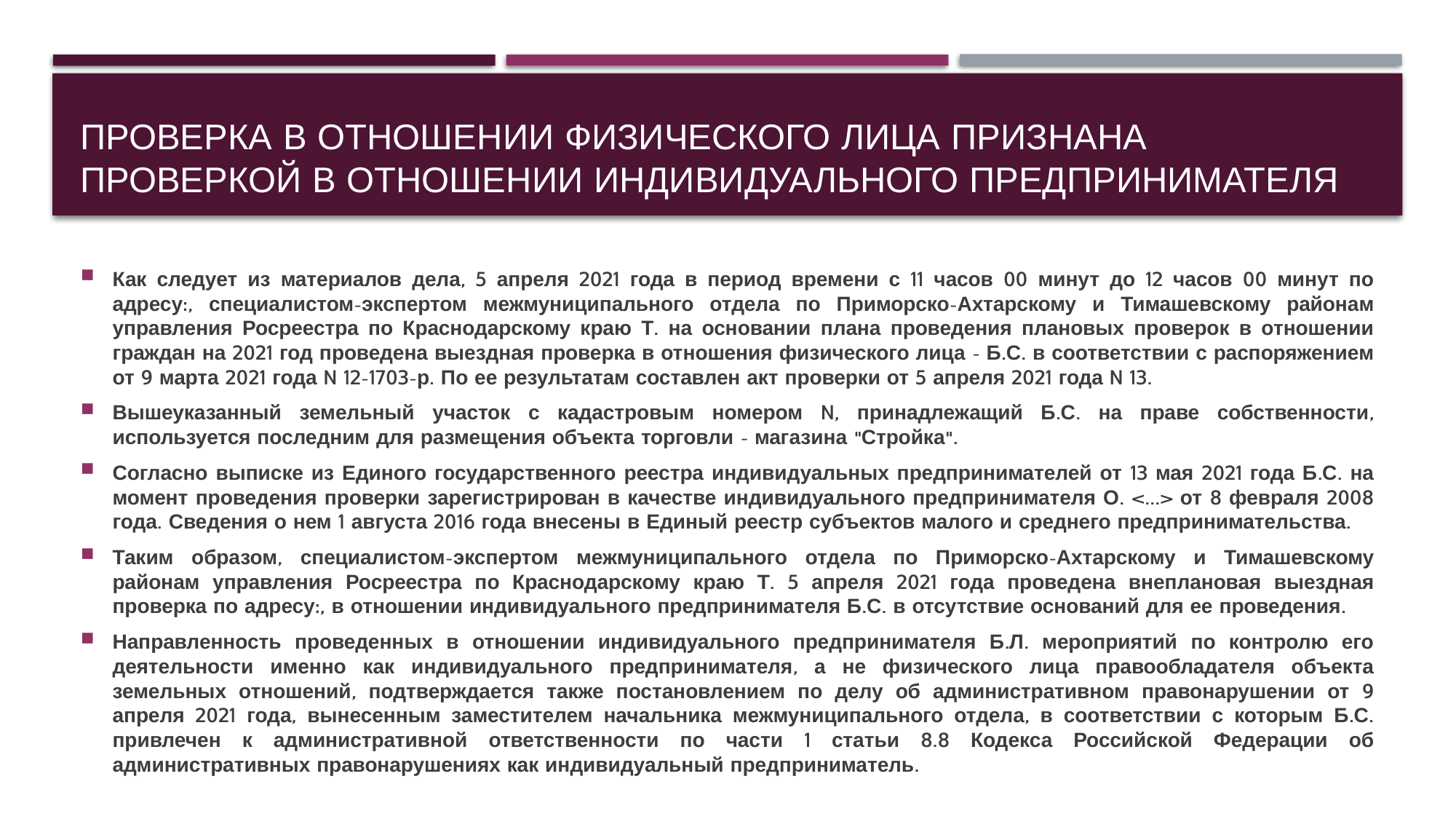

# Проверка в отношении физического лица признана проверкой в отношении индивидуального предпринимателя
Как следует из материалов дела, 5 апреля 2021 года в период времени с 11 часов 00 минут до 12 часов 00 минут по адресу:, специалистом-экспертом межмуниципального отдела по Приморско-Ахтарскому и Тимашевскому районам управления Росреестра по Краснодарскому краю Т. на основании плана проведения плановых проверок в отношении граждан на 2021 год проведена выездная проверка в отношения физического лица - Б.С. в соответствии с распоряжением от 9 марта 2021 года N 12-1703-р. По ее результатам составлен акт проверки от 5 апреля 2021 года N 13.
Вышеуказанный земельный участок с кадастровым номером N, принадлежащий Б.С. на праве собственности, используется последним для размещения объекта торговли - магазина "Стройка".
Согласно выписке из Единого государственного реестра индивидуальных предпринимателей от 13 мая 2021 года Б.С. на момент проведения проверки зарегистрирован в качестве индивидуального предпринимателя О. <...> от 8 февраля 2008 года. Сведения о нем 1 августа 2016 года внесены в Единый реестр субъектов малого и среднего предпринимательства.
Таким образом, специалистом-экспертом межмуниципального отдела по Приморско-Ахтарскому и Тимашевскому районам управления Росреестра по Краснодарскому краю Т. 5 апреля 2021 года проведена внеплановая выездная проверка по адресу:, в отношении индивидуального предпринимателя Б.С. в отсутствие оснований для ее проведения.
Направленность проведенных в отношении индивидуального предпринимателя Б.Л. мероприятий по контролю его деятельности именно как индивидуального предпринимателя, а не физического лица правообладателя объекта земельных отношений, подтверждается также постановлением по делу об административном правонарушении от 9 апреля 2021 года, вынесенным заместителем начальника межмуниципального отдела, в соответствии с которым Б.С. привлечен к административной ответственности по части 1 статьи 8.8 Кодекса Российской Федерации об административных правонарушениях как индивидуальный предприниматель.